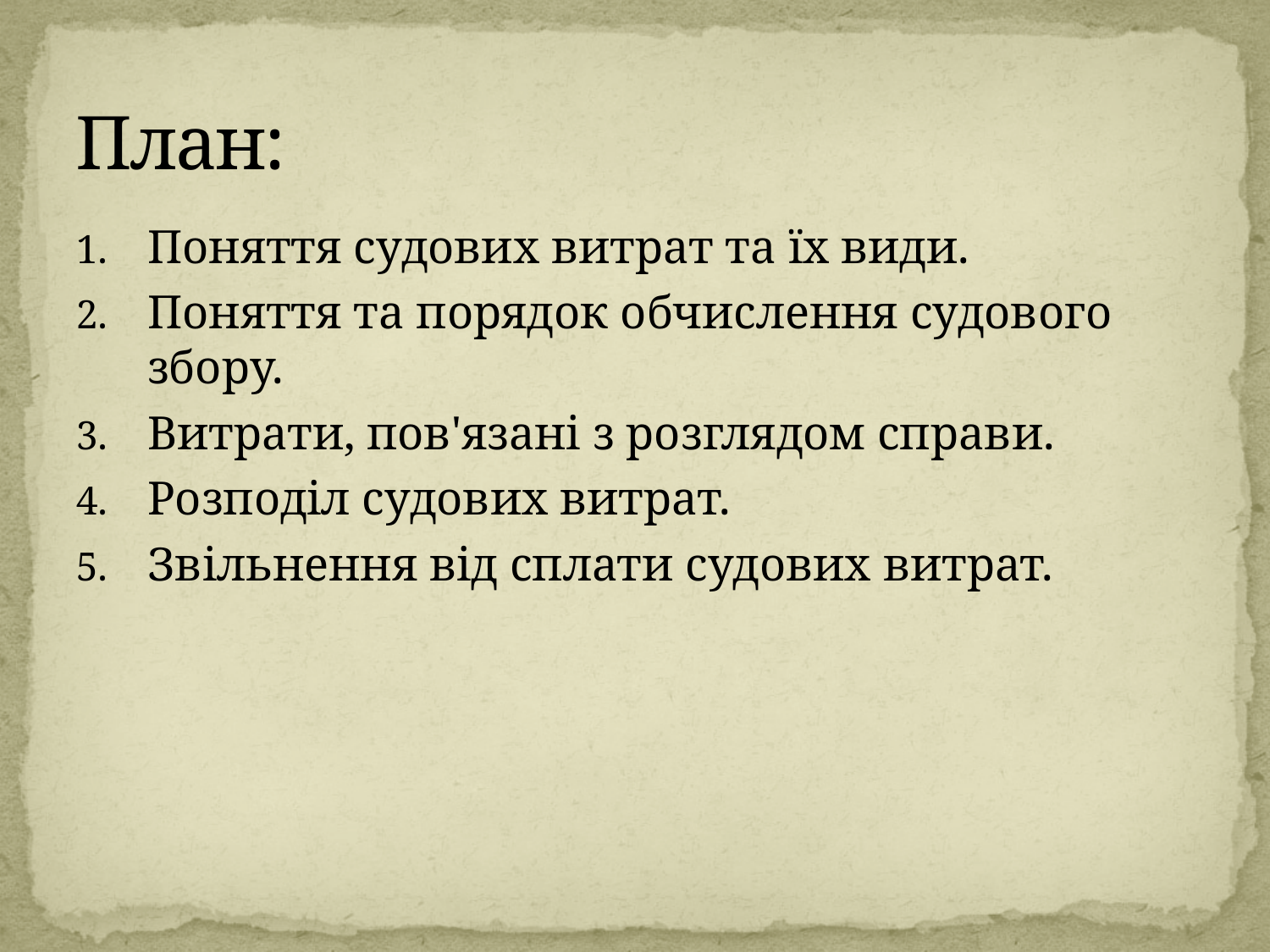

# План:
Поняття судових витрат та їх види.
Поняття та порядок обчислення судового збору.
Витрати, пов'язані з розглядом справи.
Розподіл судових витрат.
Звільнення від сплати судових витрат.